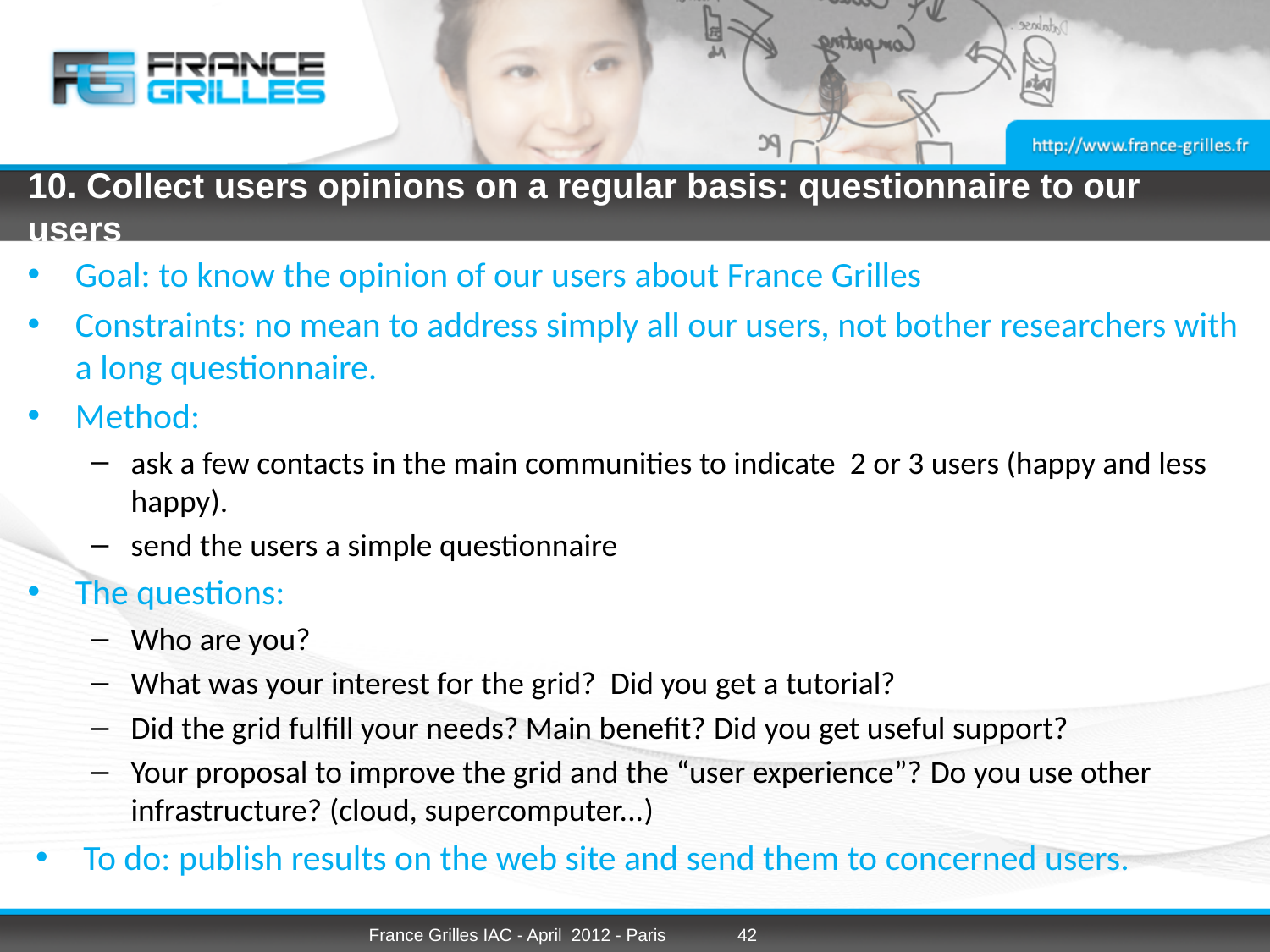

# 10. Collect users opinions on a regular basis: questionnaire to our users
Goal: to know the opinion of our users about France Grilles
Constraints: no mean to address simply all our users, not bother researchers with a long questionnaire.
Method:
ask a few contacts in the main communities to indicate  2 or 3 users (happy and less happy).
send the users a simple questionnaire
The questions:
Who are you?
What was your interest for the grid?  Did you get a tutorial?
Did the grid fulfill your needs? Main benefit? Did you get useful support?
Your proposal to improve the grid and the “user experience”? Do you use other infrastructure? (cloud, supercomputer...)
To do: publish results on the web site and send them to concerned users.
France Grilles IAC - April  2012 - Paris
42